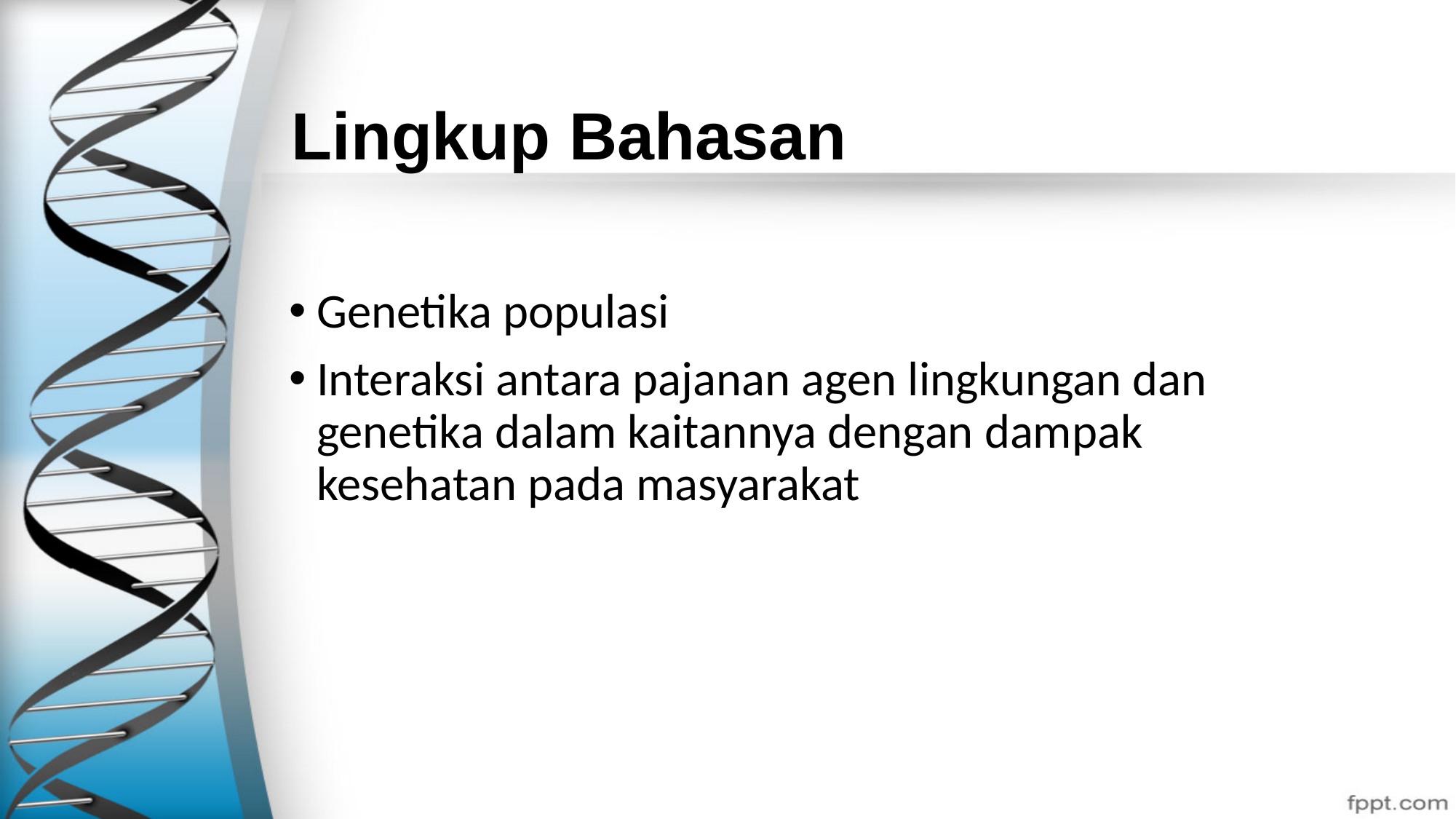

# Lingkup Bahasan
Genetika populasi
Interaksi antara pajanan agen lingkungan dan genetika dalam kaitannya dengan dampak kesehatan pada masyarakat